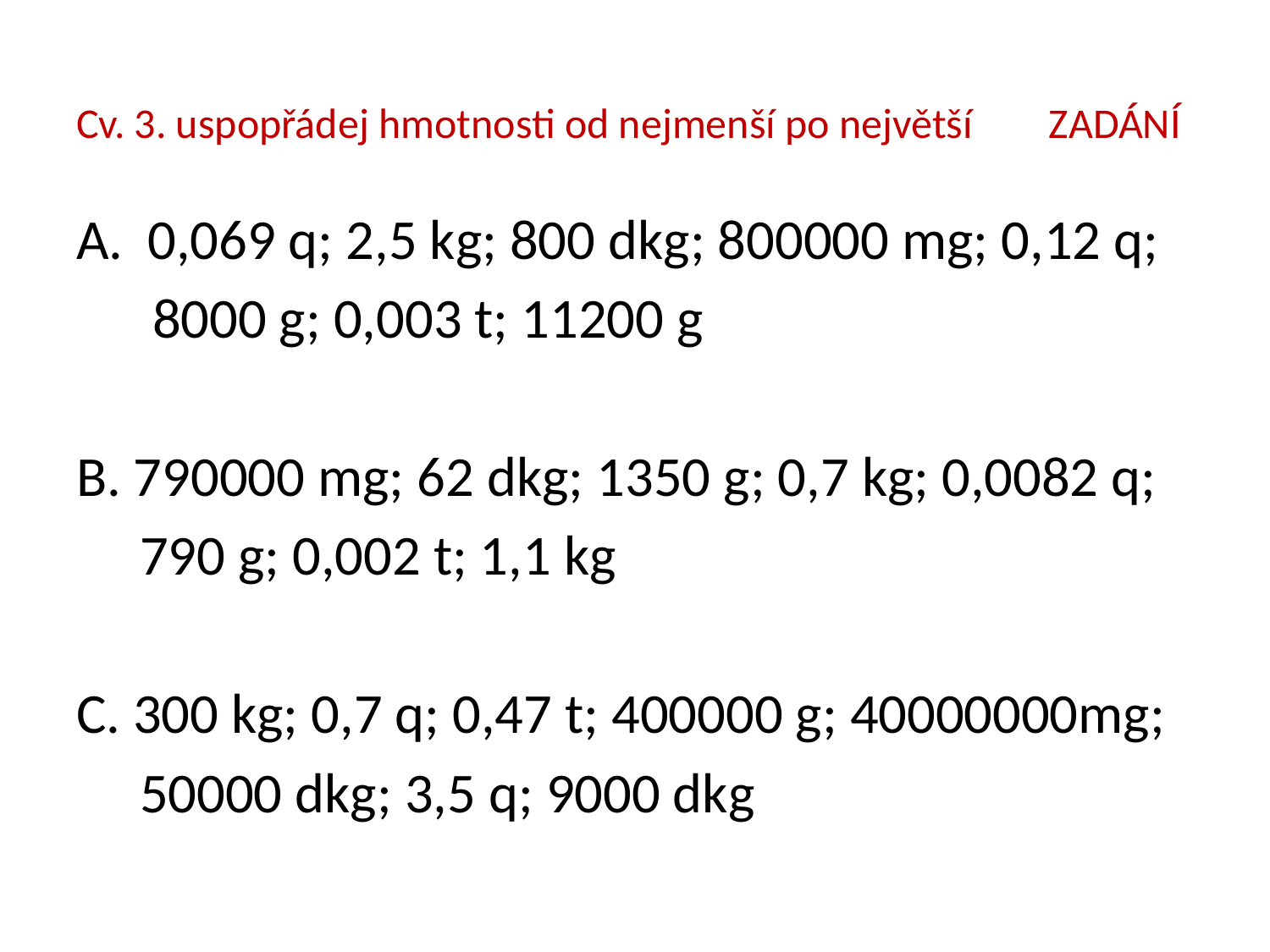

# Cv. 3. uspopřádej hmotnosti od nejmenší po největší        ZADÁNÍ
0,069 q; 2,5 kg; 800 dkg; 800000 mg; 0,12 q;
      8000 g; 0,003 t; 11200 g

B. 790000 mg; 62 dkg; 1350 g; 0,7 kg; 0,0082 q;
     790 g; 0,002 t; 1,1 kg

C. 300 kg; 0,7 q; 0,47 t; 400000 g; 40000000mg;
     50000 dkg; 3,5 q; 9000 dkg